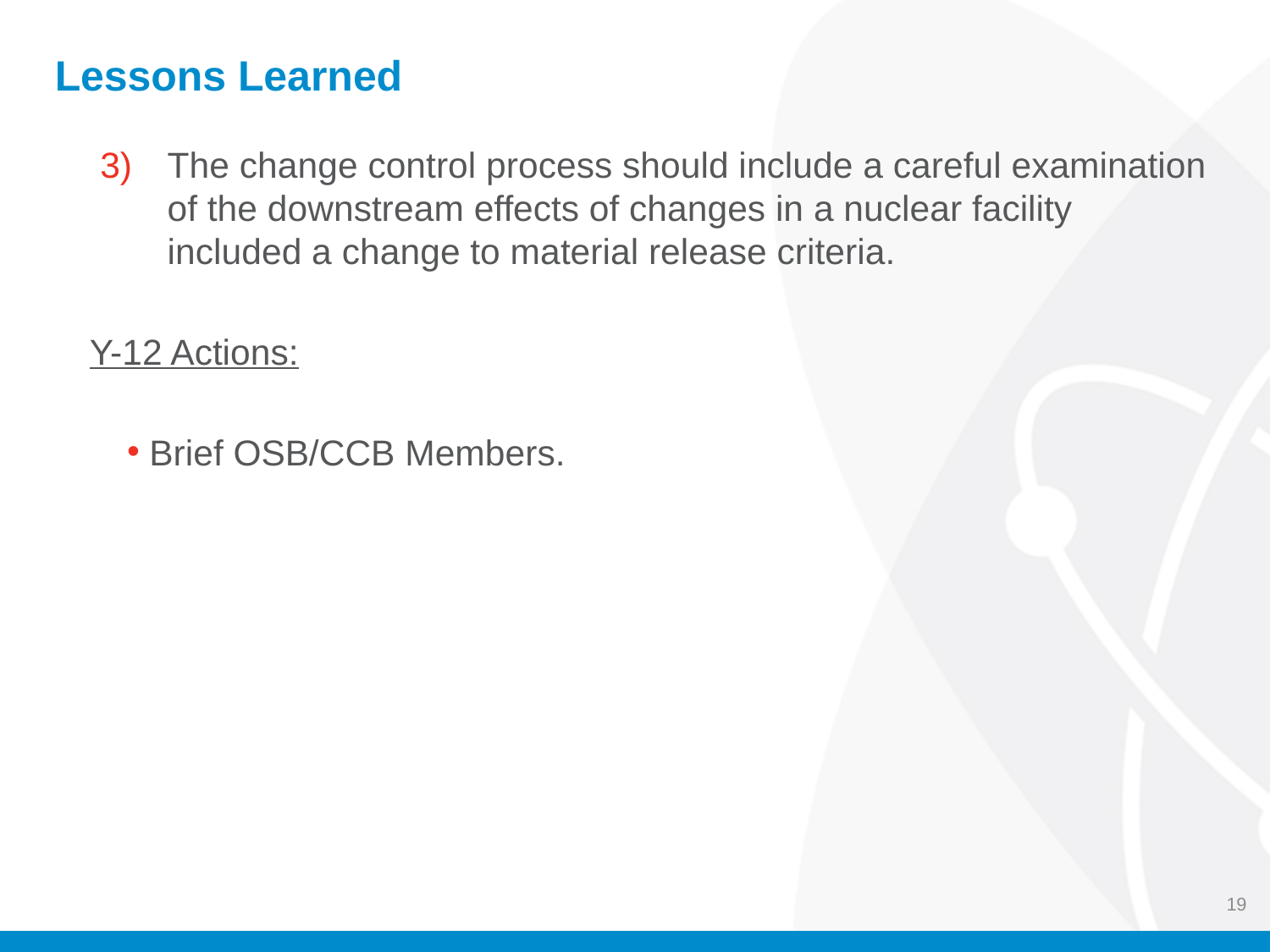

Lessons Learned

The change control process should include a careful examination of the downstream effects of changes in a nuclear facility included a change to material release criteria.

Y-12 Actions:

Brief OSB/CCB Members.

19